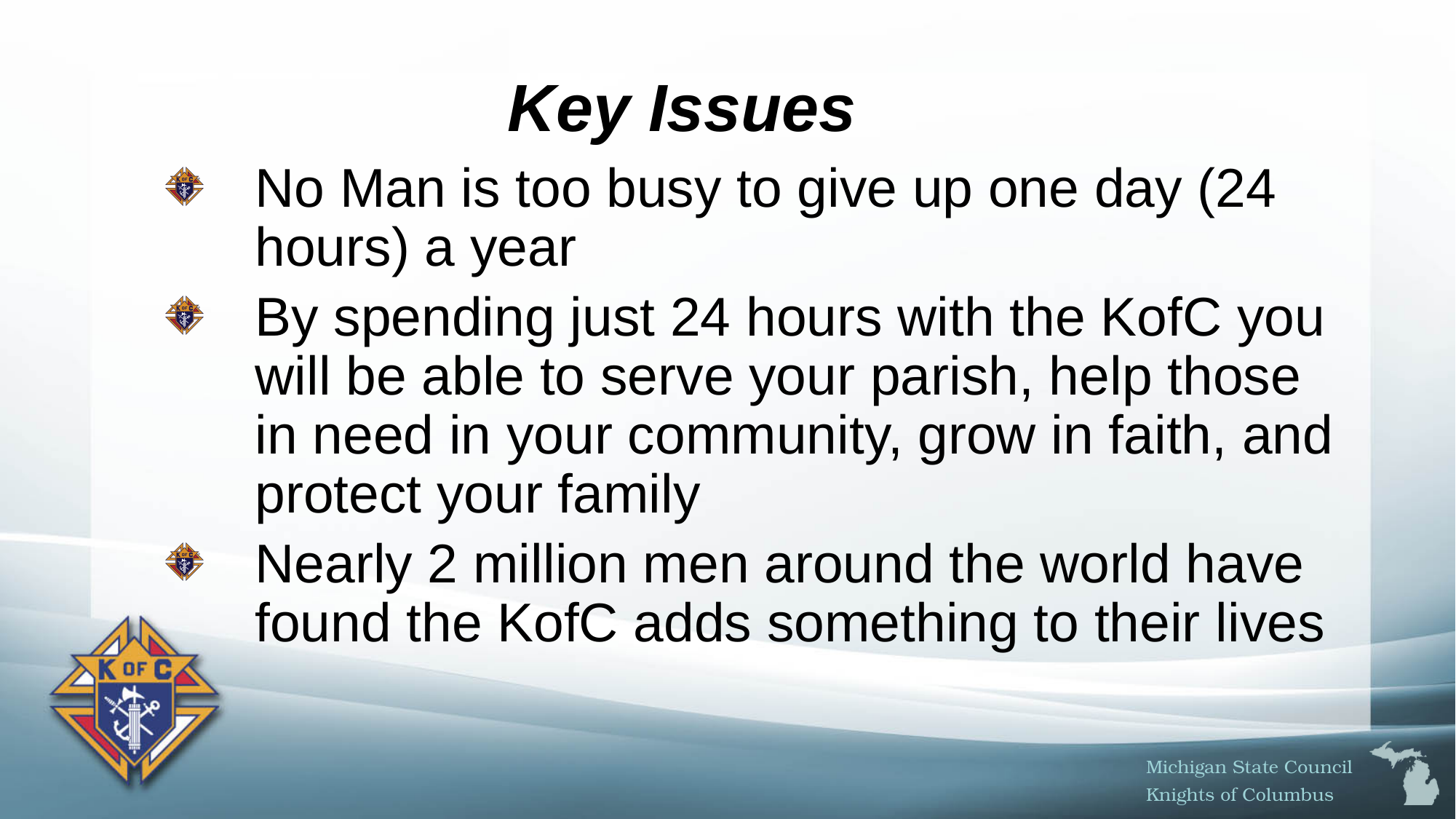

# Key Issues
No Man is too busy to give up one day (24 hours) a year
By spending just 24 hours with the KofC you will be able to serve your parish, help those in need in your community, grow in faith, and protect your family
Nearly 2 million men around the world have found the KofC adds something to their lives